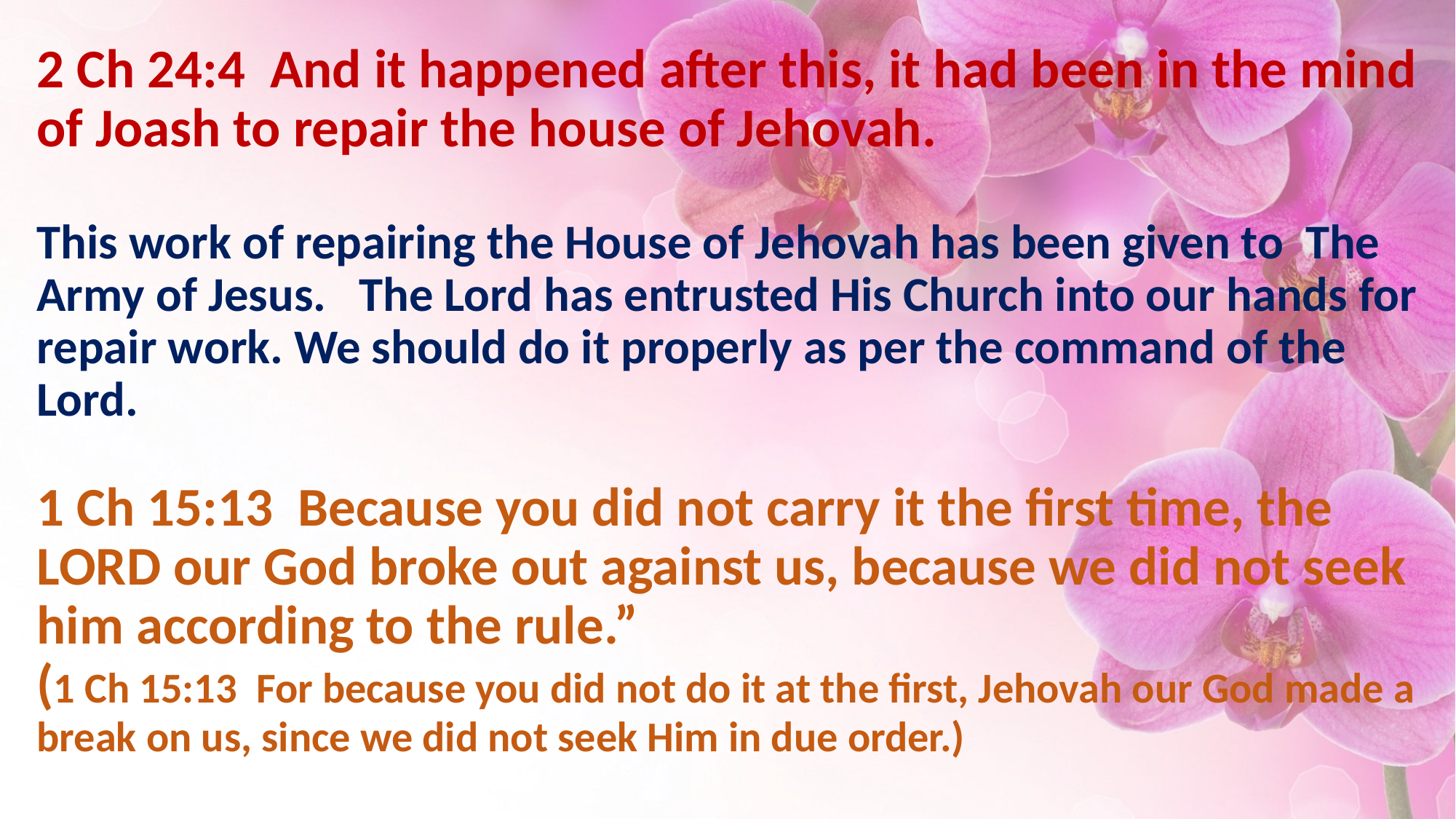

# 2 Ch 24:4  And it happened after this, it had been in the mind of Joash to repair the house of Jehovah.  This work of repairing the House of Jehovah has been given to  The Army of Jesus.   The Lord has entrusted His Church into our hands for repair work. We should do it properly as per the command of the Lord. 1 Ch 15:13  Because you did not carry it the first time, the LORD our God broke out against us, because we did not seek him according to the rule.”  (1 Ch 15:13  For because you did not do it at the first, Jehovah our God made a break on us, since we did not seek Him in due order.)